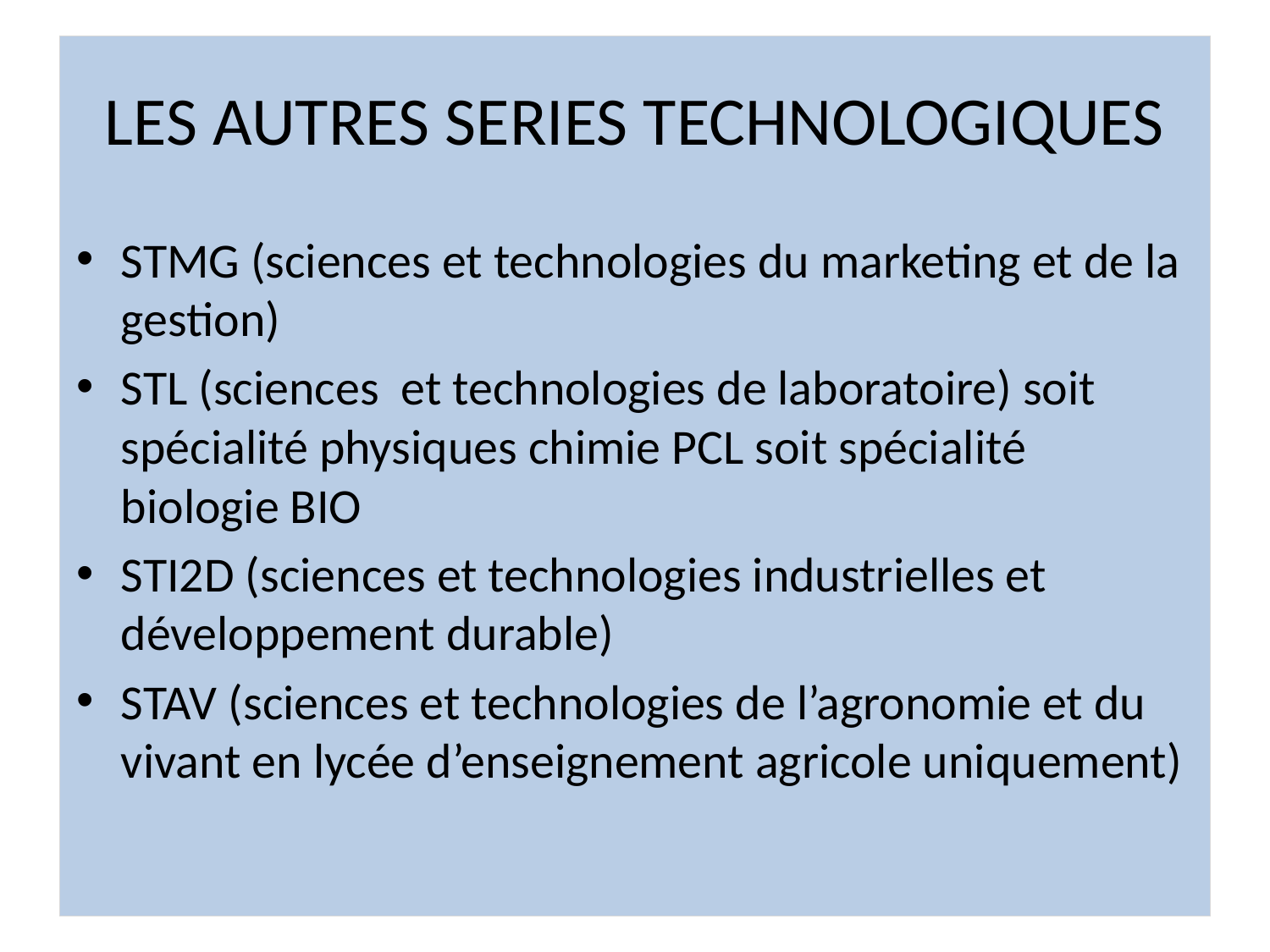

# LES AUTRES SERIES TECHNOLOGIQUES
STMG (sciences et technologies du marketing et de la gestion)
STL (sciences  et technologies de laboratoire) soit spécialité physiques chimie PCL soit spécialité biologie BIO
STI2D (sciences et technologies industrielles et développement durable)
STAV (sciences et technologies de l’agronomie et du vivant en lycée d’enseignement agricole uniquement)